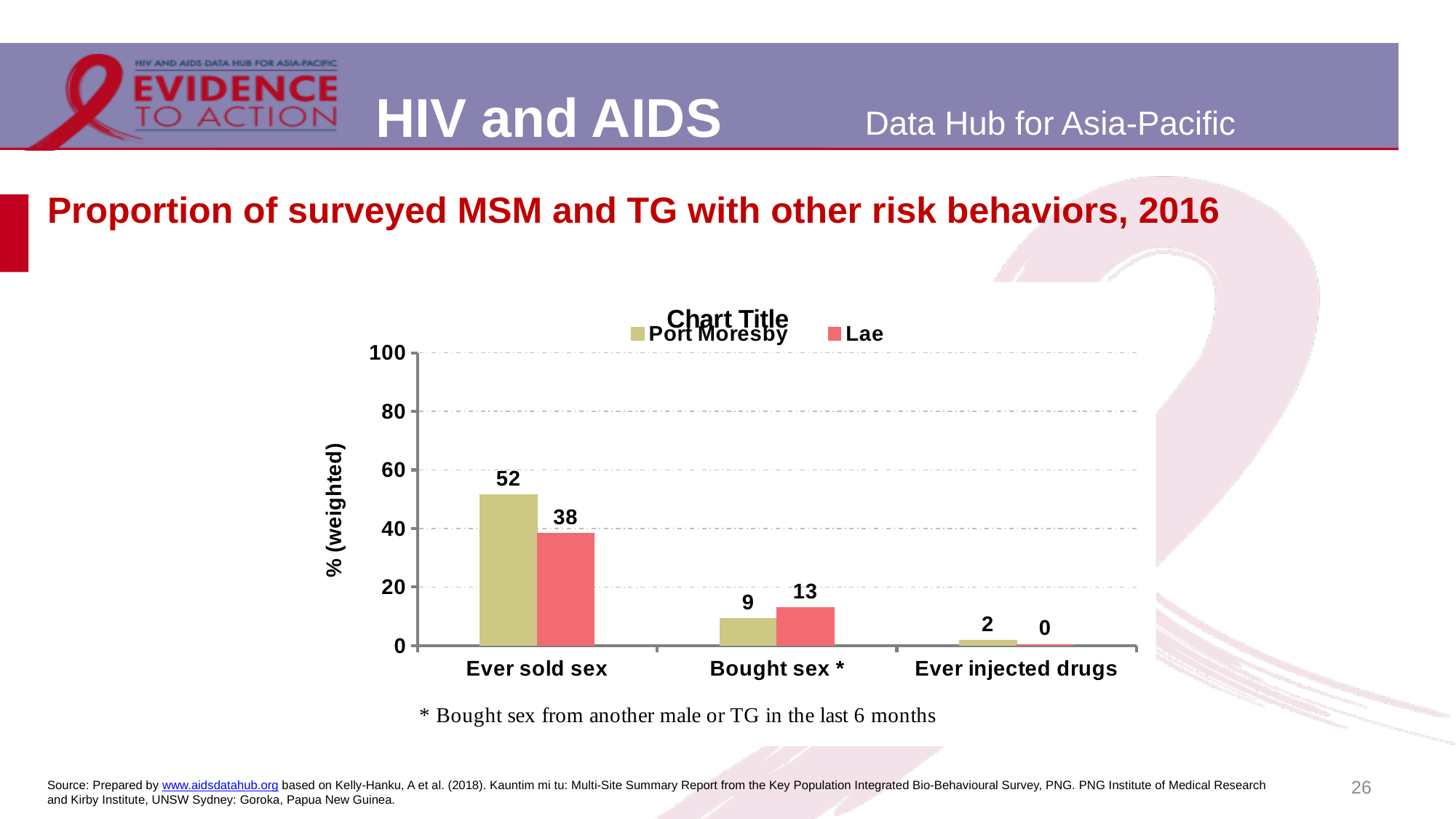

# Proportion of surveyed MSM and TG with other risk behaviors, 2016

### Chart:

| Category | Port Moresby | Lae |
|---|---|---|
| Ever sold sex | 51.6 | 38.4 |
| Bought sex * | 9.2 | 12.9 |
| Ever injected drugs | 1.9 | 0.4 |
26
Source: Prepared by www.aidsdatahub.org based on Kelly-Hanku, A et al. (2018). Kauntim mi tu: Multi-Site Summary Report from the Key Population Integrated Bio-Behavioural Survey, PNG. PNG Institute of Medical Research and Kirby Institute, UNSW Sydney: Goroka, Papua New Guinea.